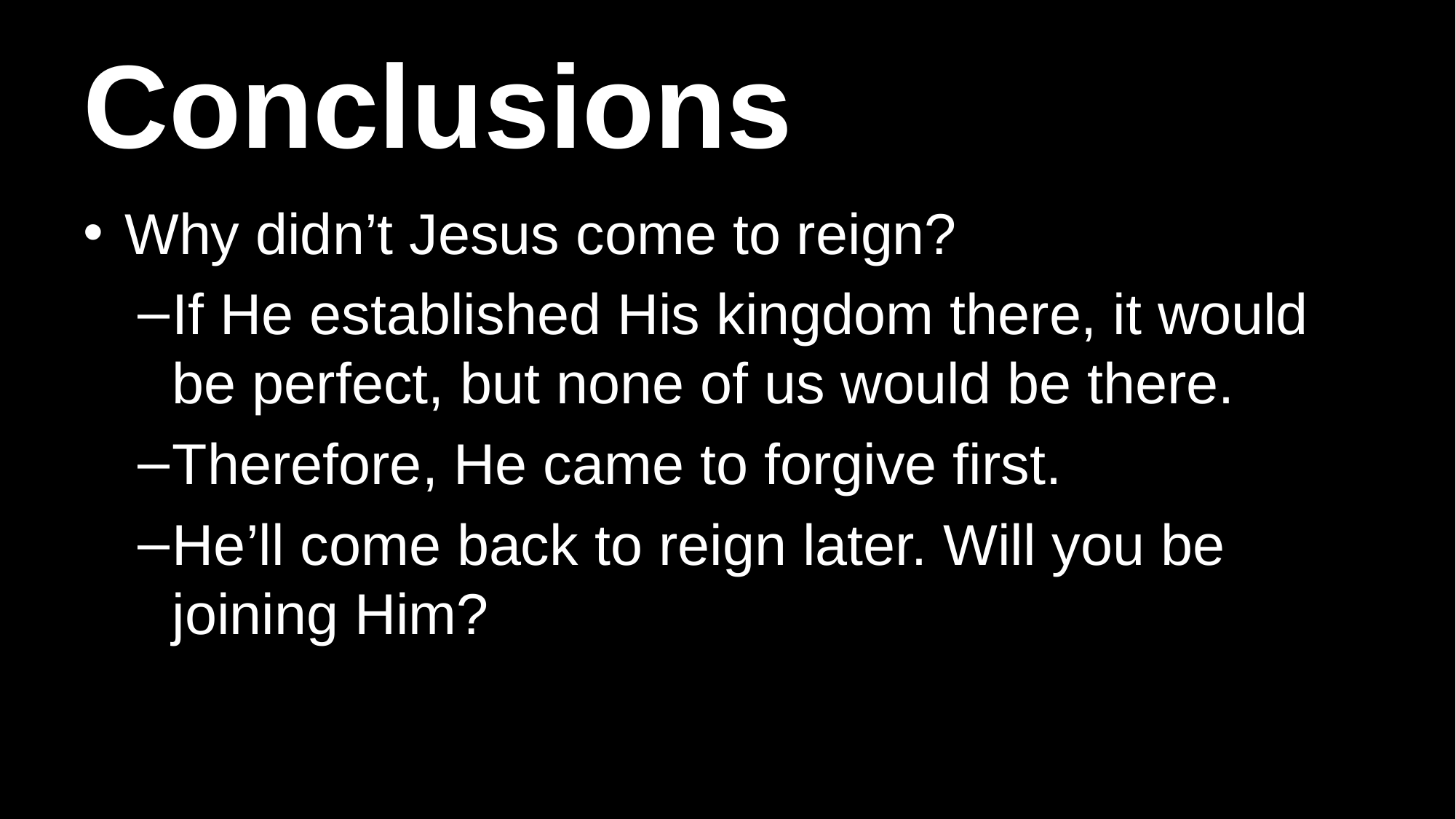

# Conclusions
Why didn’t Jesus come to reign?
If He established His kingdom there, it would be perfect, but none of us would be there.
Therefore, He came to forgive first.
He’ll come back to reign later. Will you be joining Him?